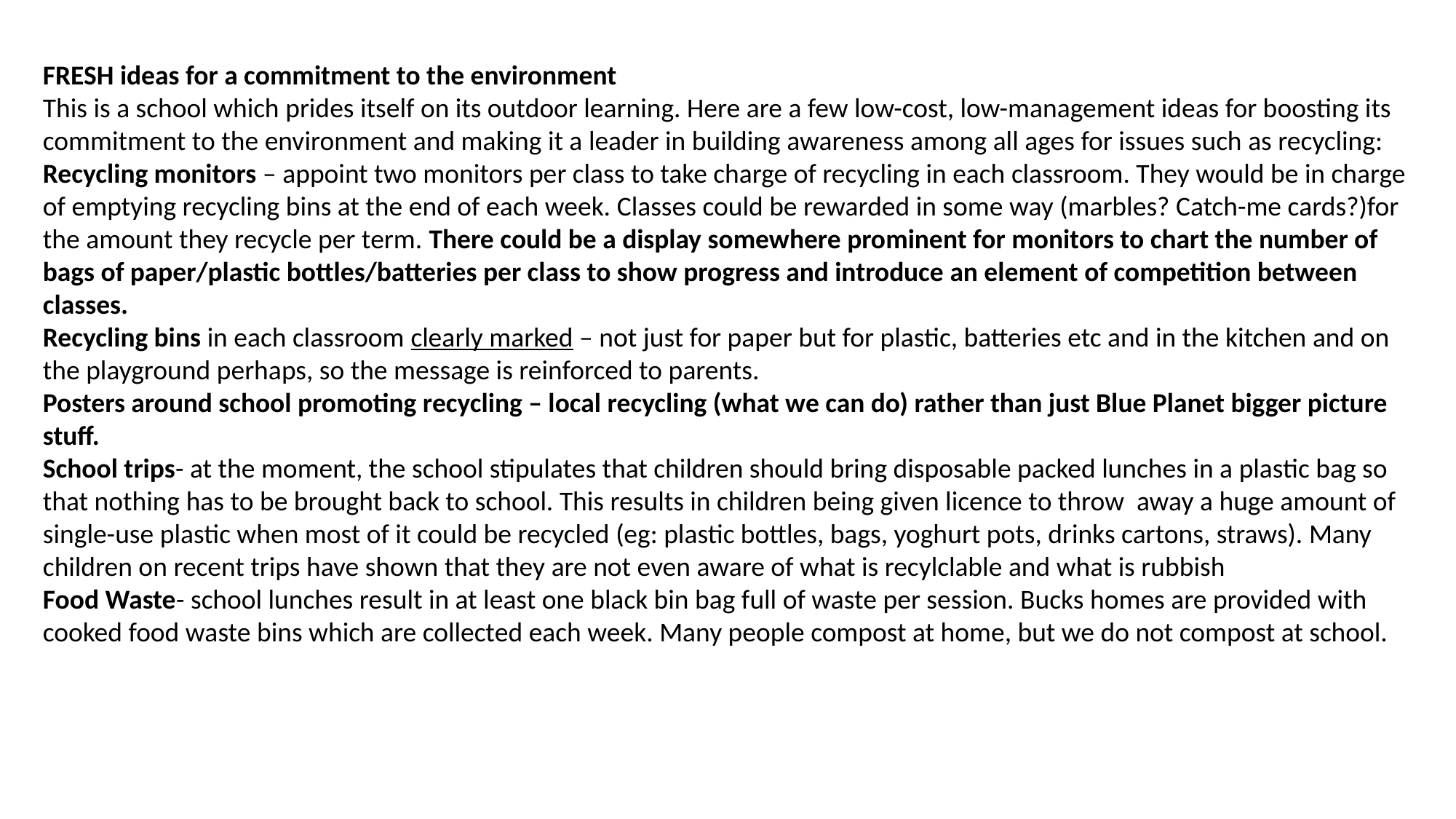

FRESH ideas for a commitment to the environment
This is a school which prides itself on its outdoor learning. Here are a few low-cost, low-management ideas for boosting its commitment to the environment and making it a leader in building awareness among all ages for issues such as recycling:
Recycling monitors – appoint two monitors per class to take charge of recycling in each classroom. They would be in charge of emptying recycling bins at the end of each week. Classes could be rewarded in some way (marbles? Catch-me cards?)for the amount they recycle per term. There could be a display somewhere prominent for monitors to chart the number of bags of paper/plastic bottles/batteries per class to show progress and introduce an element of competition between classes.
Recycling bins in each classroom clearly marked – not just for paper but for plastic, batteries etc and in the kitchen and on the playground perhaps, so the message is reinforced to parents.
Posters around school promoting recycling – local recycling (what we can do) rather than just Blue Planet bigger picture stuff.
School trips- at the moment, the school stipulates that children should bring disposable packed lunches in a plastic bag so that nothing has to be brought back to school. This results in children being given licence to throw  away a huge amount of single-use plastic when most of it could be recycled (eg: plastic bottles, bags, yoghurt pots, drinks cartons, straws). Many children on recent trips have shown that they are not even aware of what is recylclable and what is rubbish
Food Waste- school lunches result in at least one black bin bag full of waste per session. Bucks homes are provided with cooked food waste bins which are collected each week. Many people compost at home, but we do not compost at school.